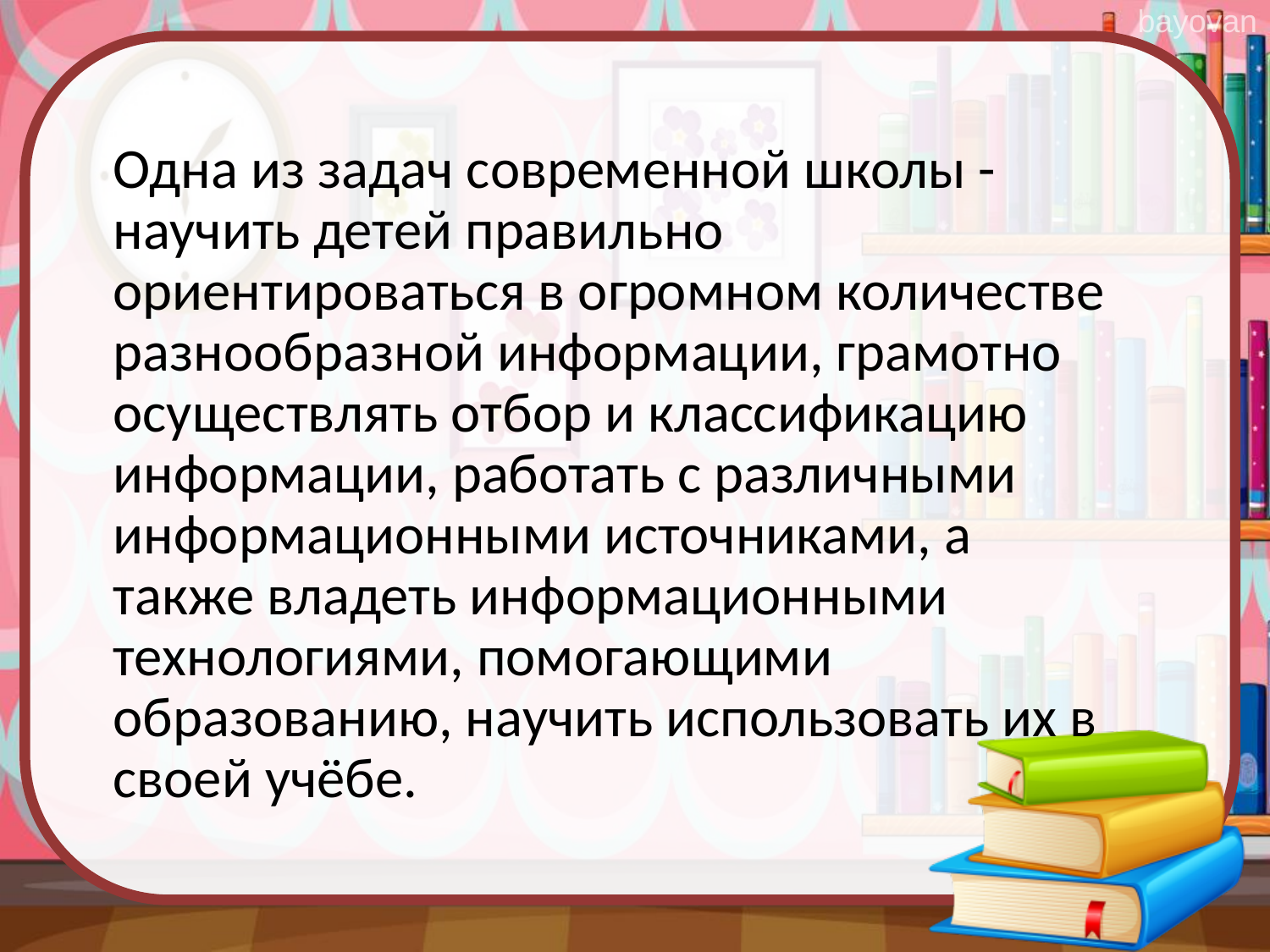

Одна из задач современной школы - научить детей правильно ориентироваться в огромном количестве разнообразной информации, грамотно осуществлять отбор и классификацию информации, работать с различными информационными источниками, а также владеть информационными  технологиями, помогающими образованию, научить использовать их в своей учёбе.
#